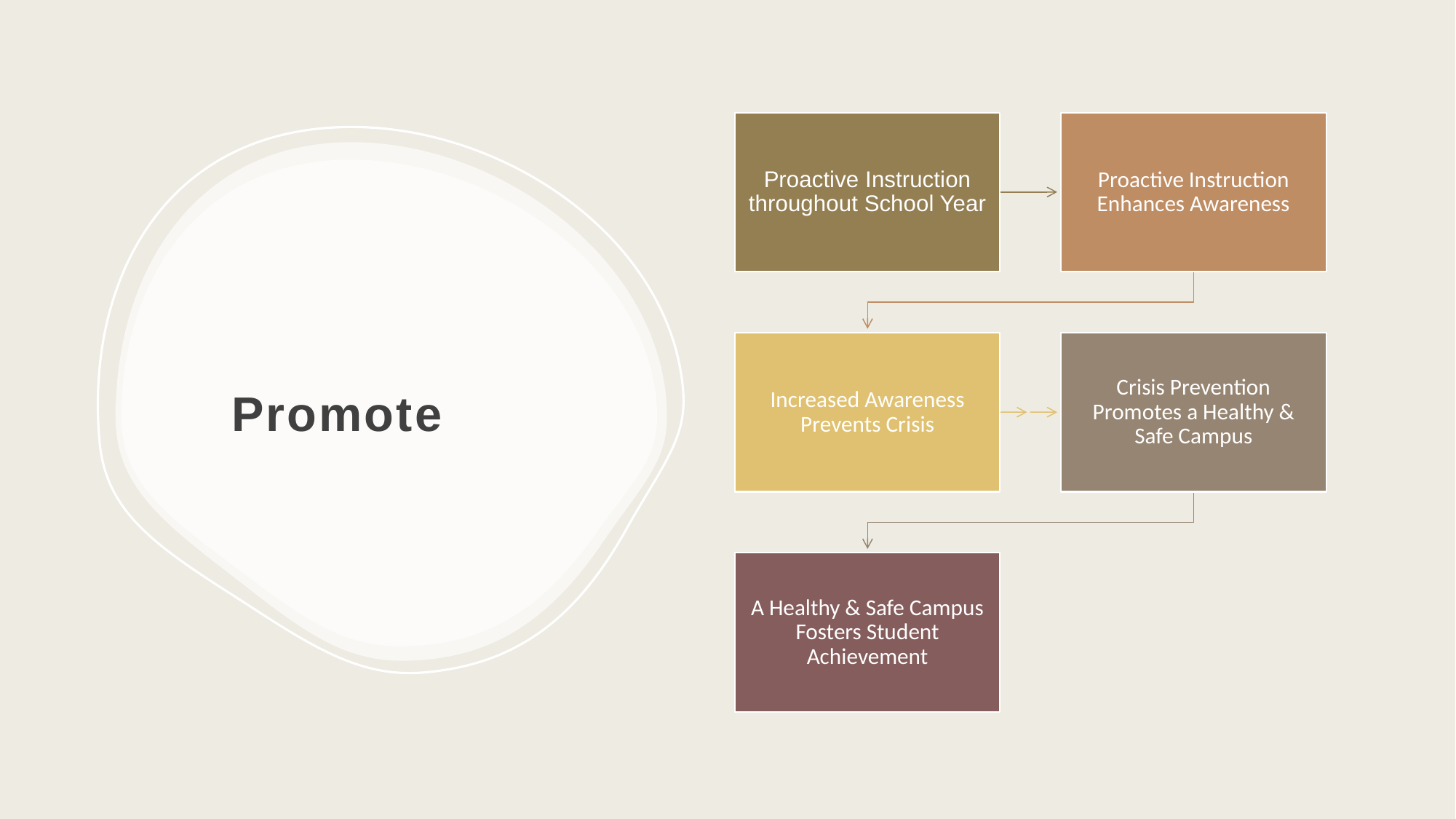

Proactive Instruction throughout School Year

Proactive Instruction Enhances Awareness

Increased Awareness Prevents Crisis

Crisis Prevention Promotes a Healthy & Safe Campus
A Healthy & Safe Campus Fosters Student Achievement

# Promote